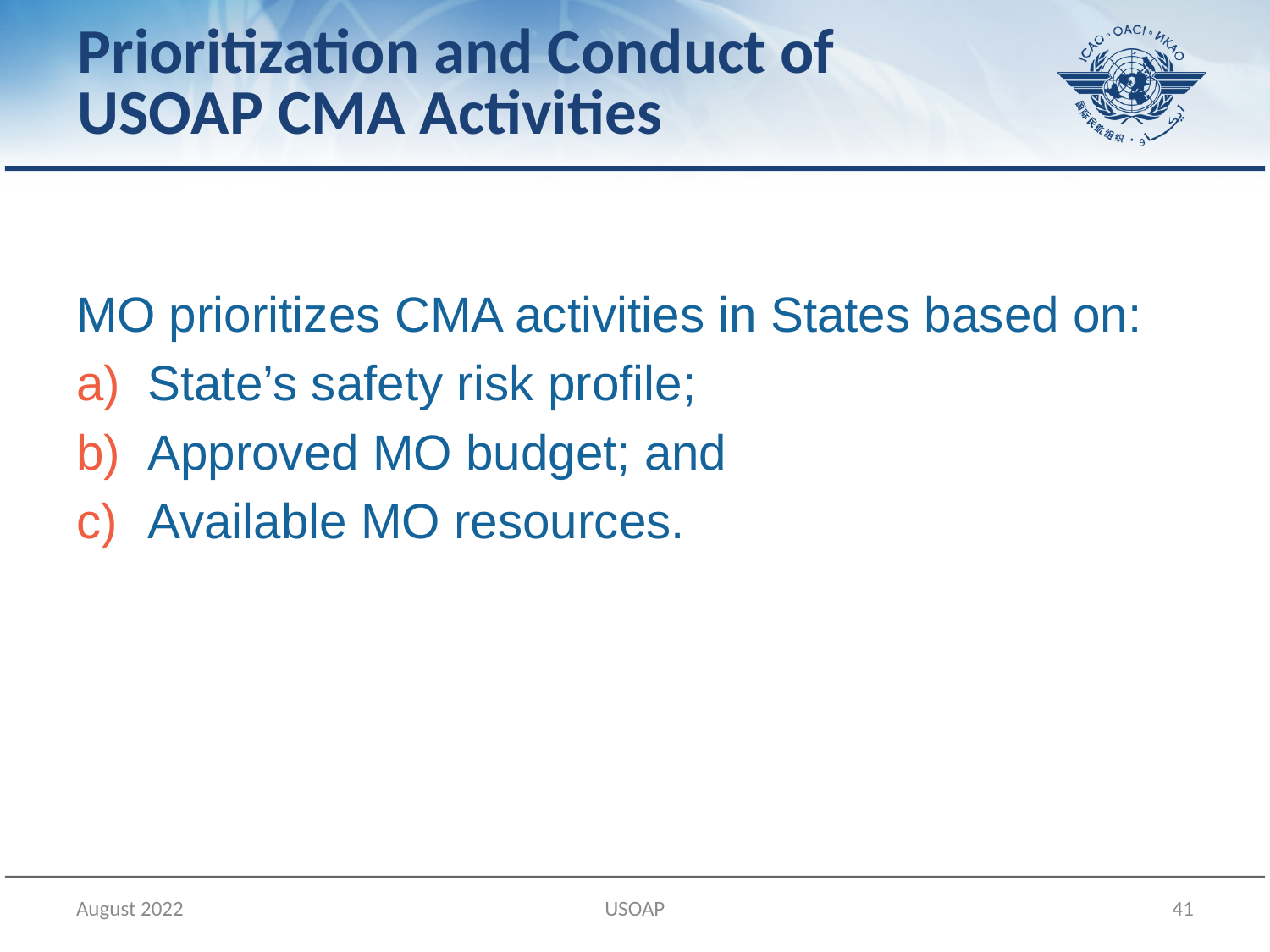

Prioritization and Conduct of
USOAP CMA Activities
MO prioritizes CMA activities in States based on:
State’s safety risk profile;
Approved MO budget; and
Available MO resources.

August 2022
USOAP
41